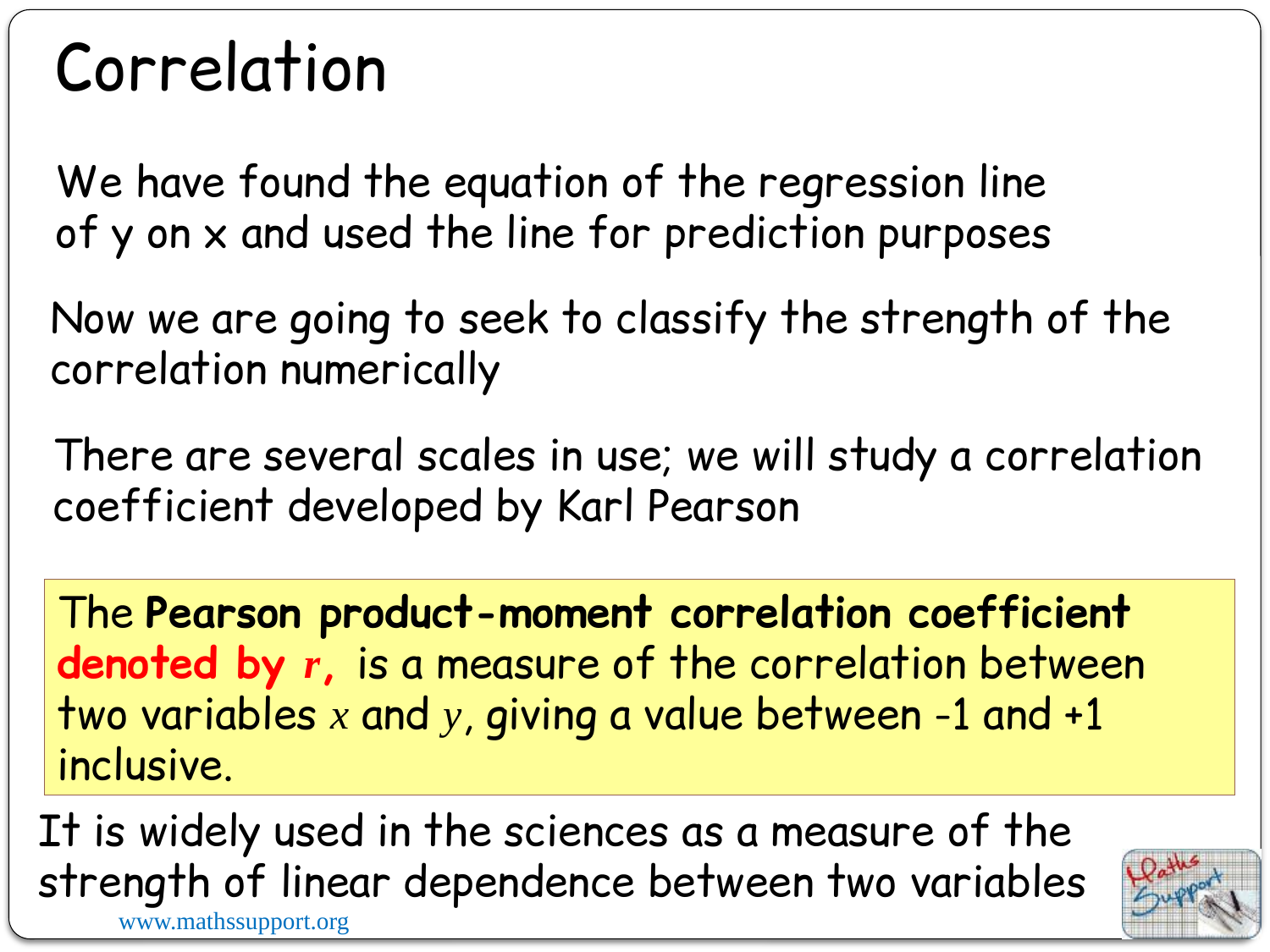

Correlation
We have found the equation of the regression line of y on x and used the line for prediction purposes
Now we are going to seek to classify the strength of the correlation numerically
There are several scales in use; we will study a correlation coefficient developed by Karl Pearson
The Pearson product-moment correlation coefficient denoted by r, is a measure of the correlation between two variables x and y, giving a value between -1 and +1 inclusive.
It is widely used in the sciences as a measure of the strength of linear dependence between two variables